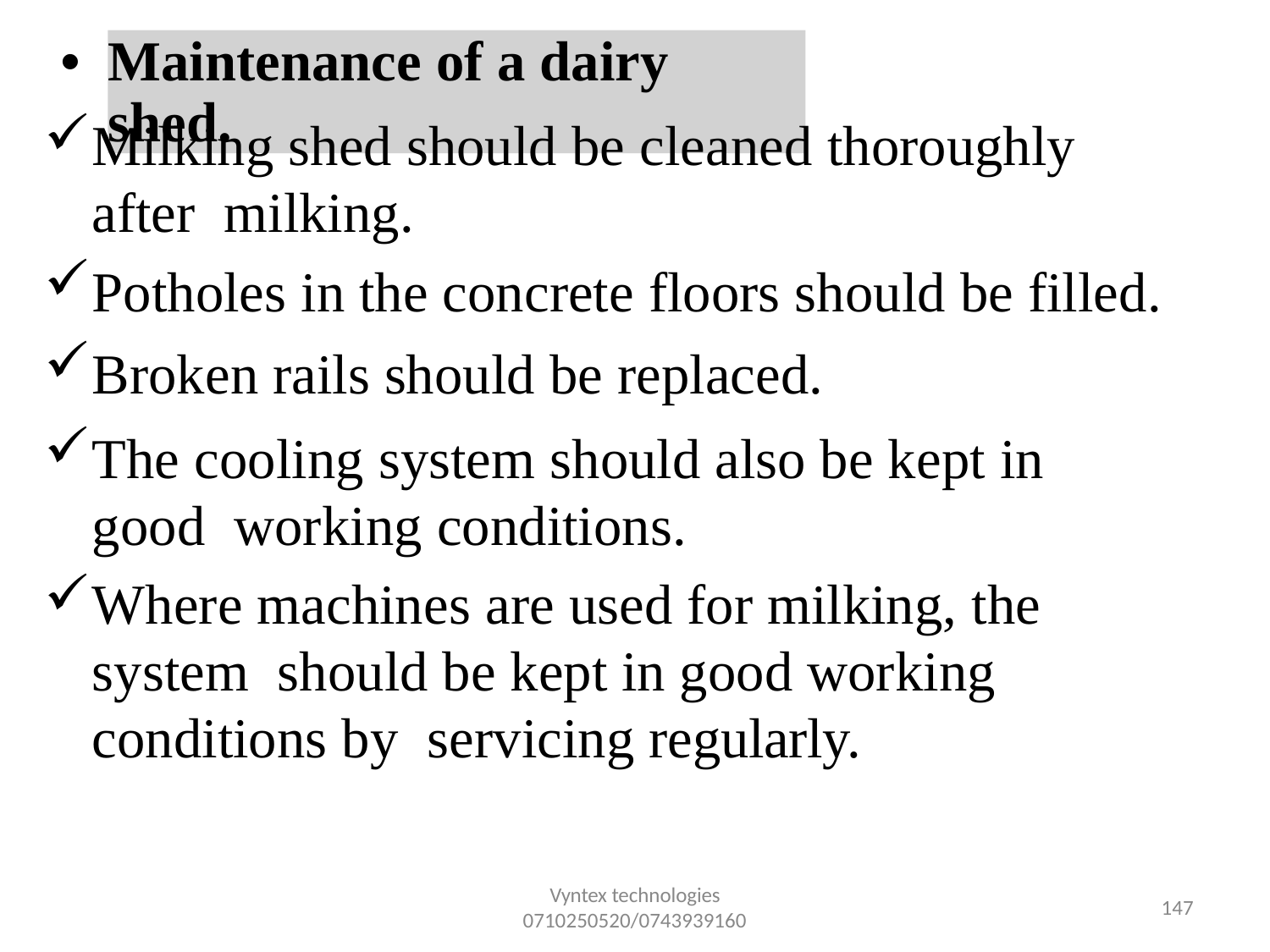

•
Maintenance of a dairy shed.
Milking shed should be cleaned thoroughly after  milking.
Potholes in the concrete floors should be filled.
Broken rails should be replaced.
The cooling system should also be kept in good  working conditions.
Where machines are used for milking, the system  should be kept in good working conditions by  servicing regularly.
Vyntex technologies
0710250520/0743939160
147